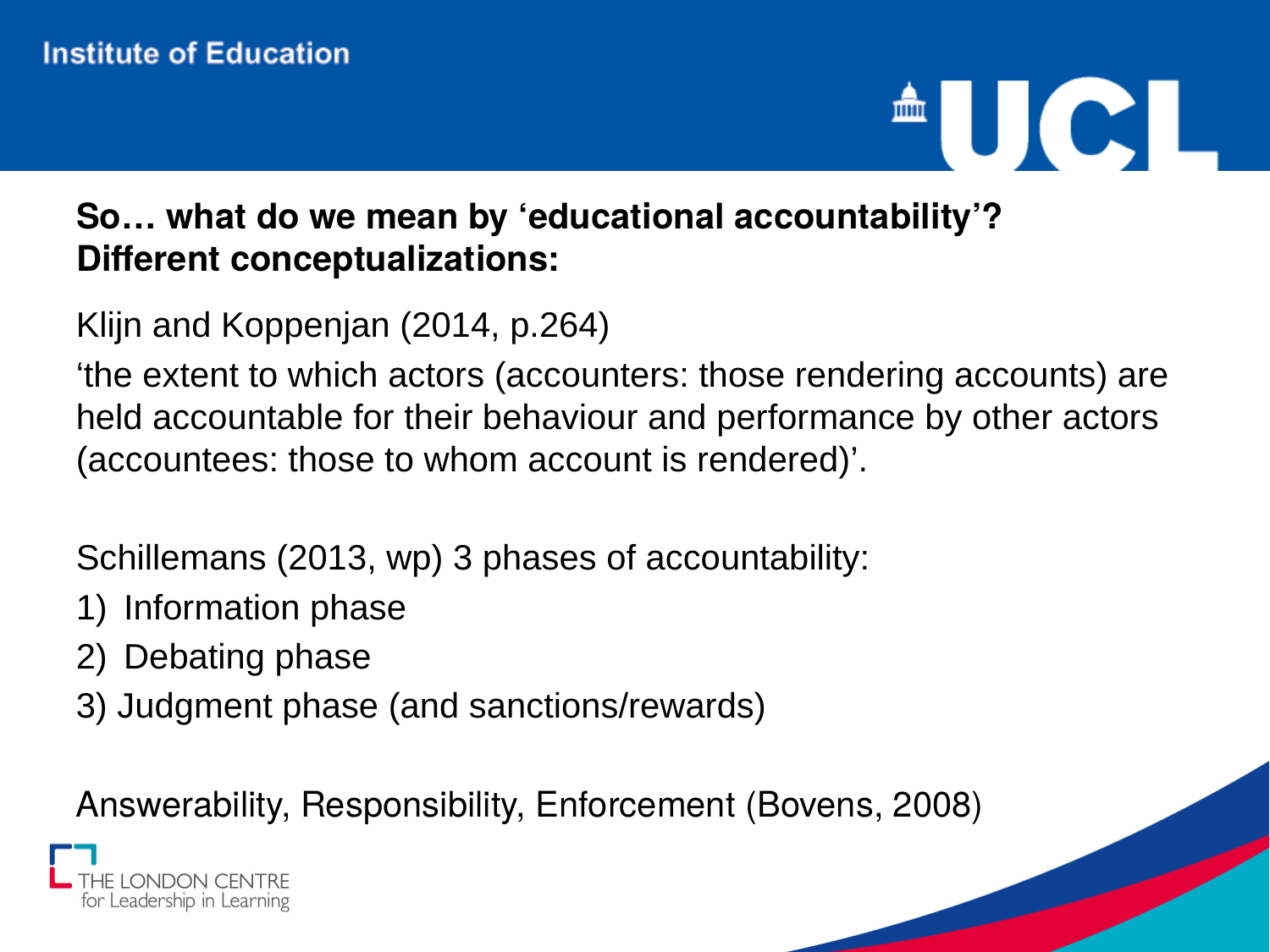

# So… what do we mean by ‘educational accountability’? Different conceptualizations:
Klijn and Koppenjan (2014, p.264)
‘the extent to which actors (accounters: those rendering accounts) are held accountable for their behaviour and performance by other actors (accountees: those to whom account is rendered)’.

Schillemans (2013, wp) 3 phases of accountability:
Information phase
Debating phase
3) Judgment phase (and sanctions/rewards)

Answerability, Responsibility, Enforcement (Bovens, 2008)